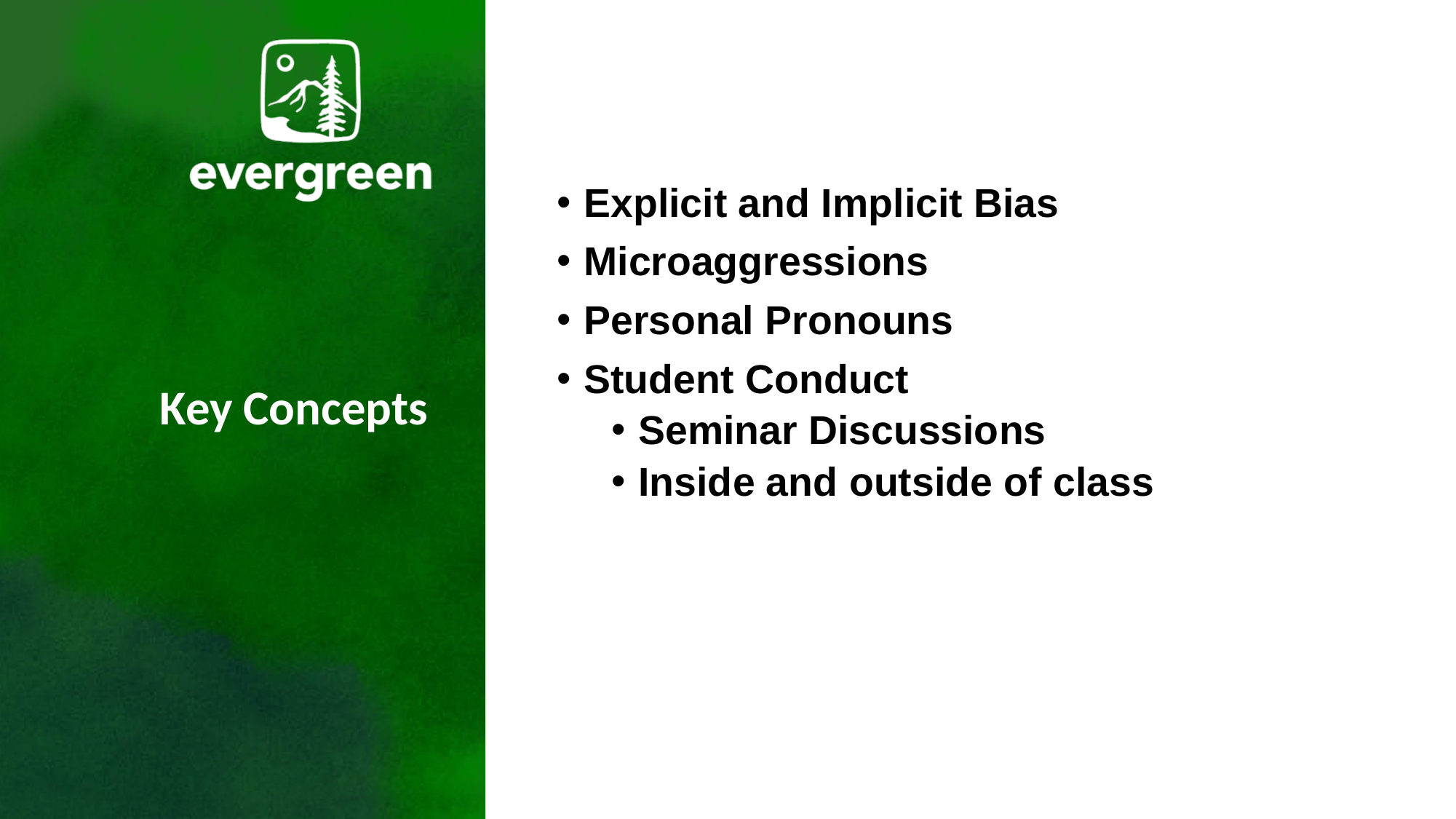

Explicit and Implicit Bias
Microaggressions
Personal Pronouns
Student Conduct
Seminar Discussions
Inside and outside of class
Key Concepts